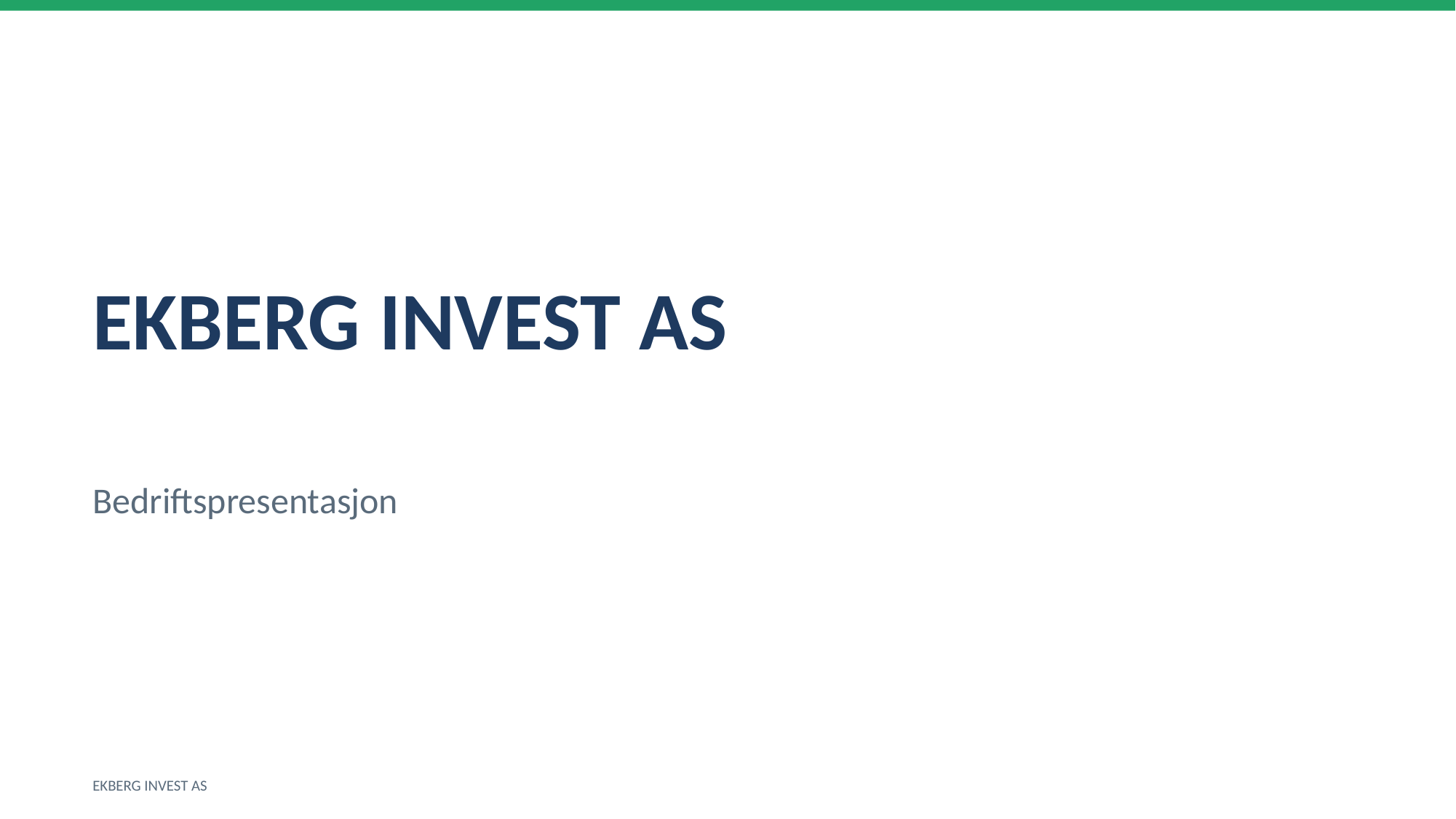

EKBERG INVEST AS
Bedriftspresentasjon
EKBERG INVEST AS